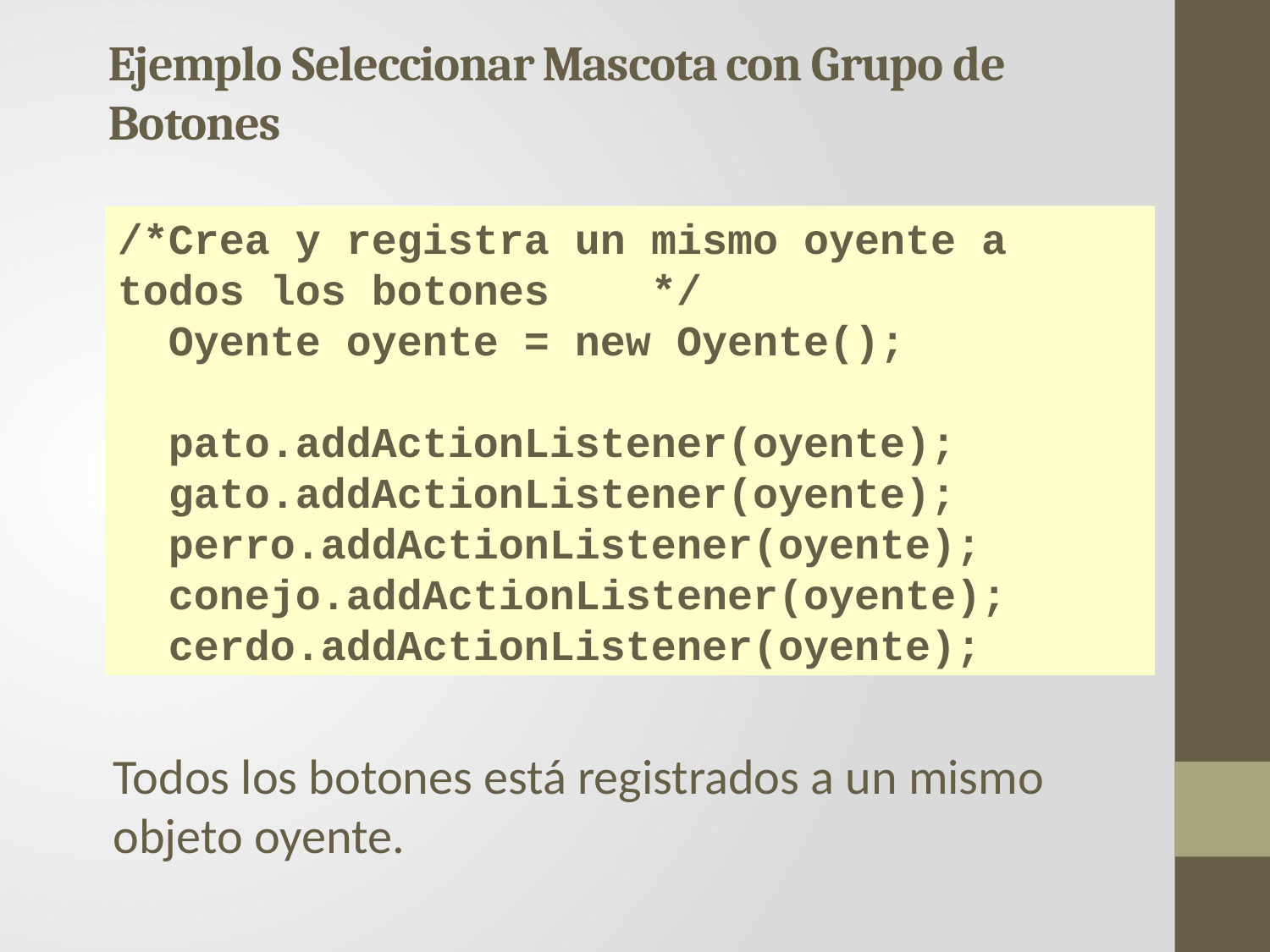

Ejemplo Seleccionar Mascota con Grupo de Botones
/*Crea y registra un mismo oyente a todos los botones    */
  Oyente oyente = new Oyente();

  pato.addActionListener(oyente);
  gato.addActionListener(oyente);
  perro.addActionListener(oyente);
  conejo.addActionListener(oyente);
  cerdo.addActionListener(oyente);
Todos los botones está registrados a un mismo objeto oyente.